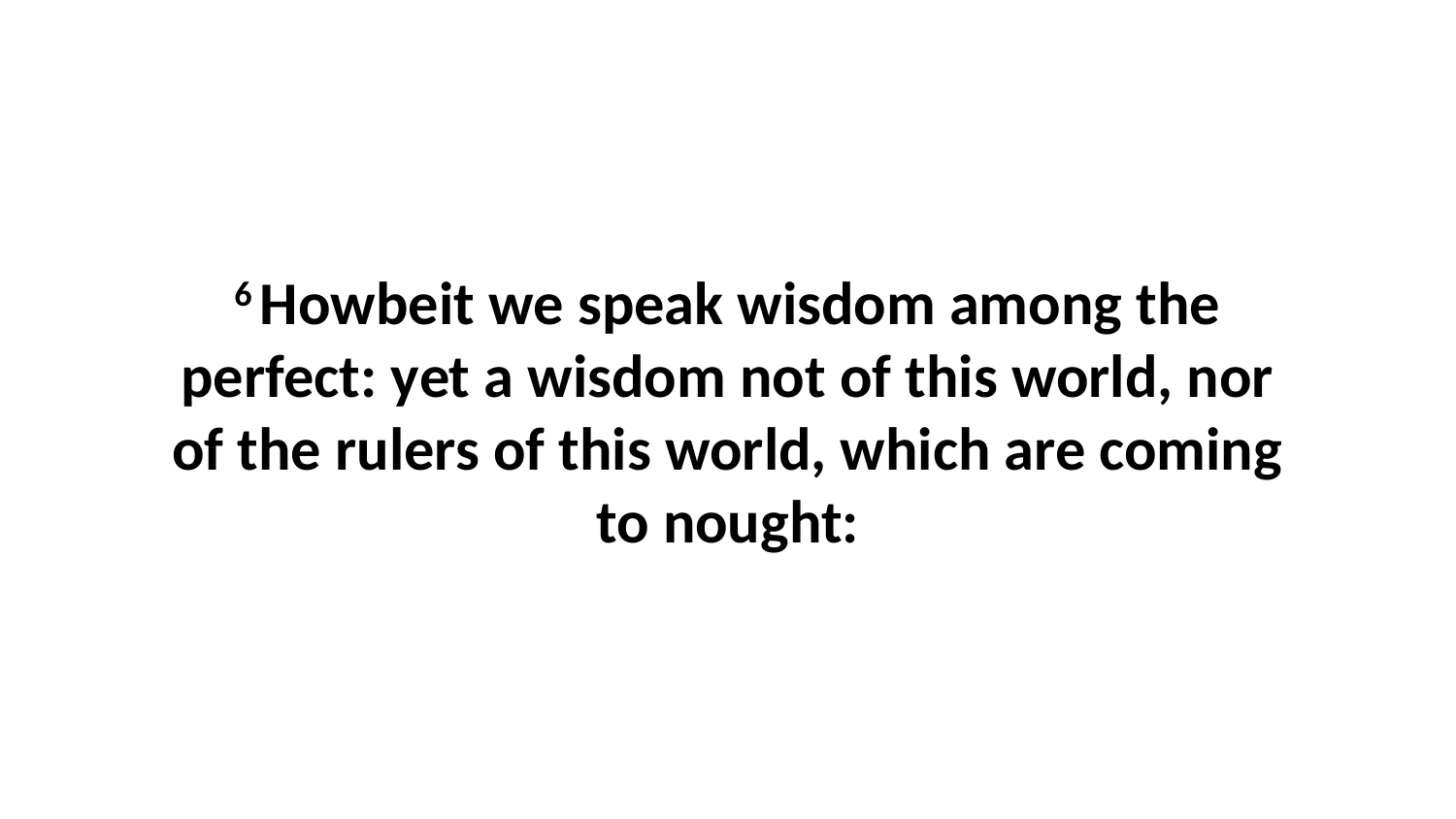

6 Howbeit we speak wisdom among the perfect: yet a wisdom not of this world, nor of the rulers of this world, which are coming to nought: